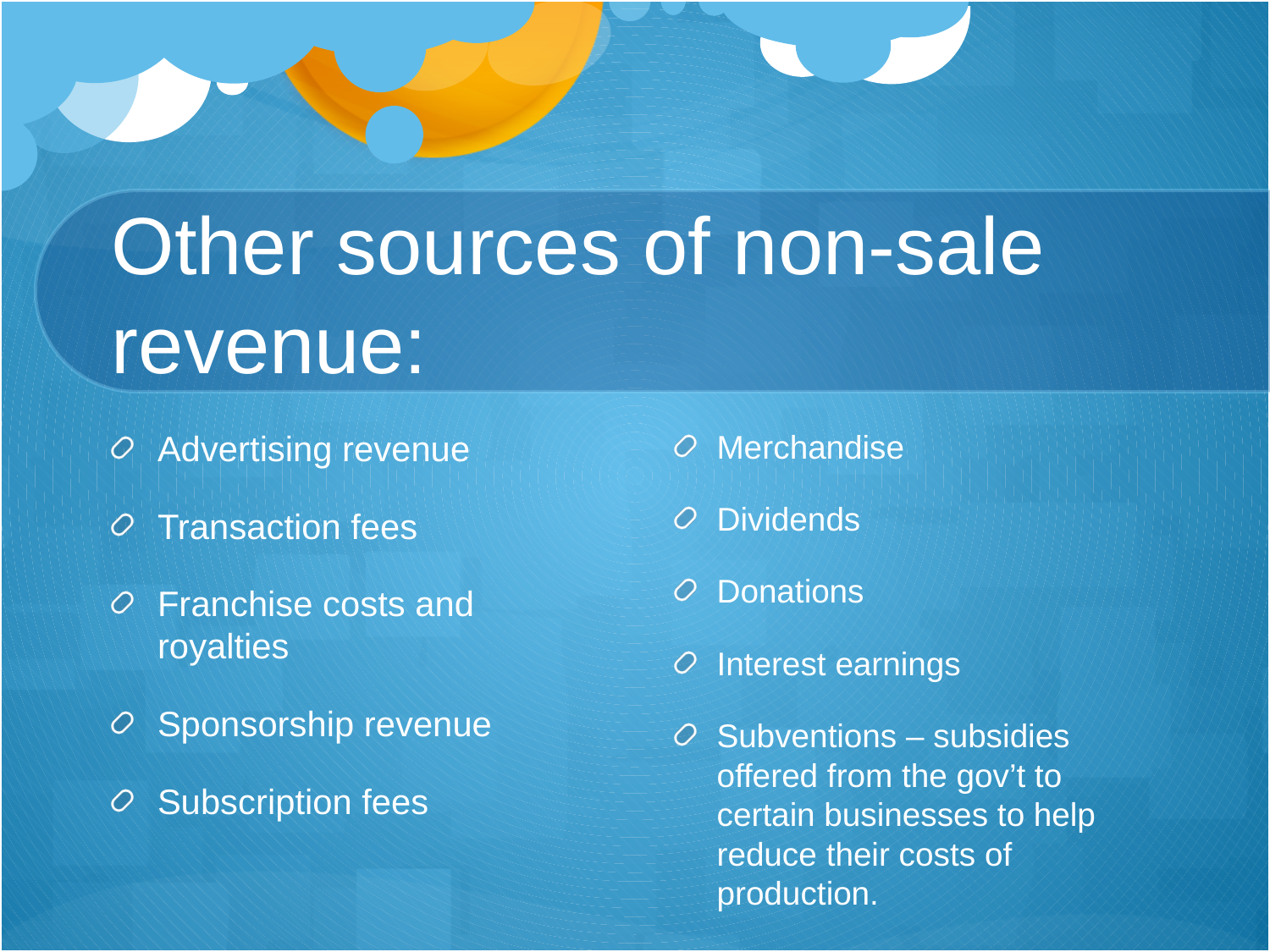

# Other sources of non-sale revenue:
Merchandise
Dividends
Donations
Interest earnings
Subventions – subsidies offered from the gov’t to certain businesses to help reduce their costs of production.
Advertising revenue
Transaction fees
Franchise costs and royalties
Sponsorship revenue
Subscription fees